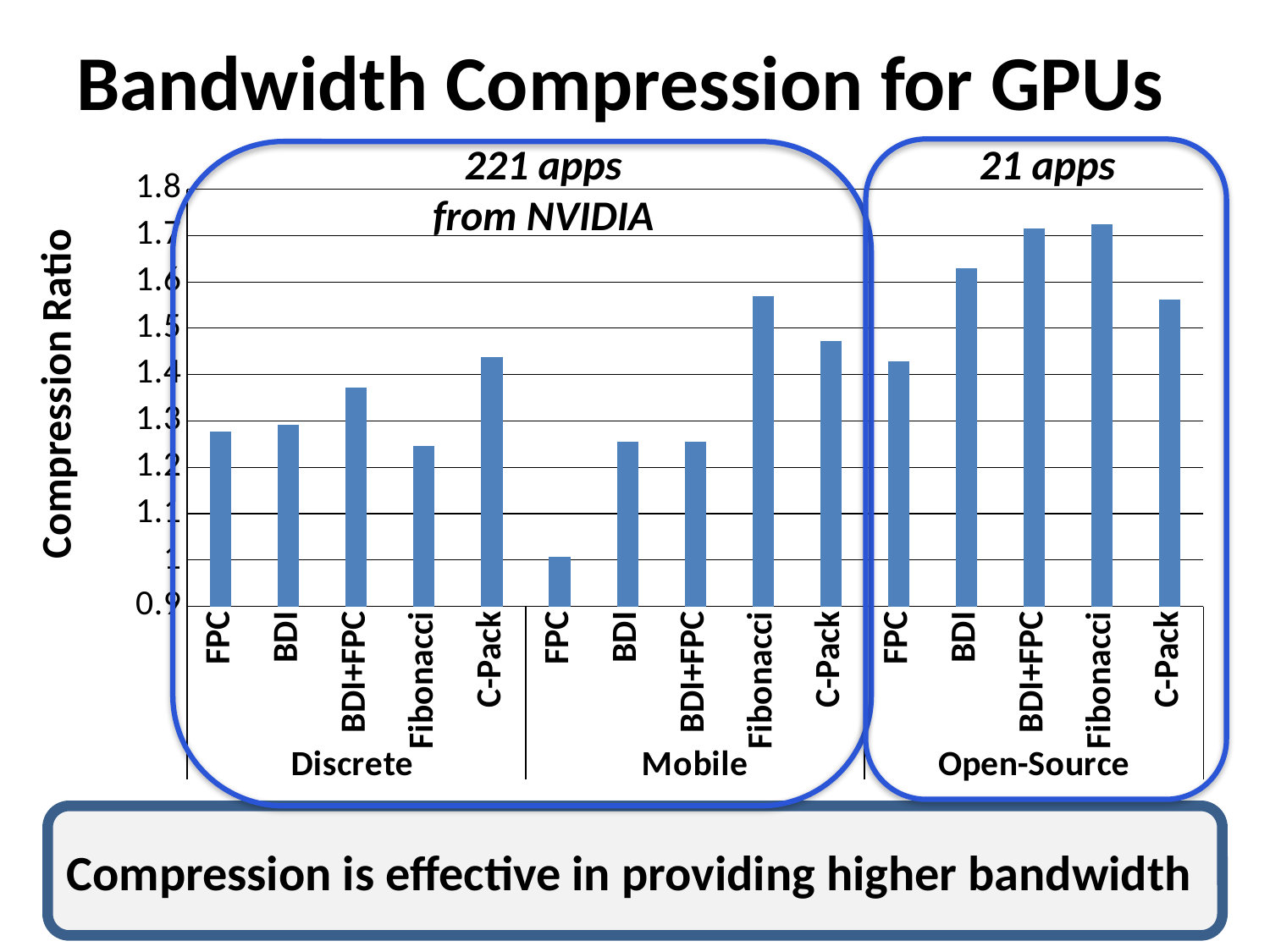

# Bandwidth Compression for GPUs
221 apps
from NVIDIA
21 apps

### Chart

| Category | Without EC |
|---|---|
| FPC | 1.2773416210530741 |
| BDI | 1.2911576184480675 |
| BDI+FPC | 1.372057432952595 |
| Fibonacci | 1.2468168819536891 |
| C-Pack | 1.4378841483893205 |
| FPC | 1.0060714721857071 |
| BDI | 1.2549104426704836 |
| BDI+FPC | 1.2557498854805604 |
| Fibonacci | 1.5686823806134533 |
| C-Pack | 1.4733276257625734 |
| FPC | 1.4291123051888324 |
| BDI | 1.6303358251770808 |
| BDI+FPC | 1.7155956990469732 |
| Fibonacci | 1.7240291036299902 |
| C-Pack | 1.5615674409065936 |
Compression is effective in providing higher bandwidth
6